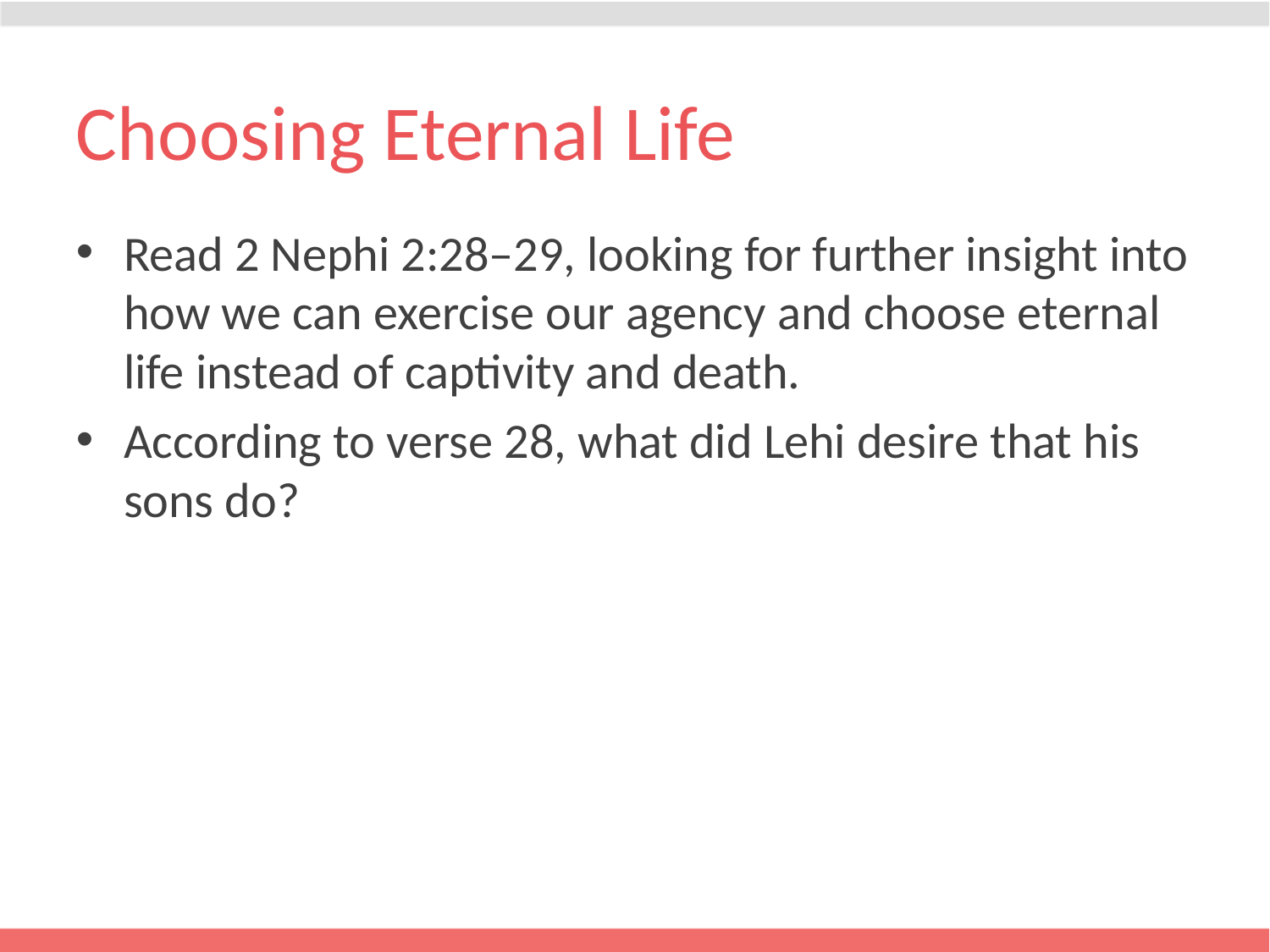

# Choosing Eternal Life
Read 2 Nephi 2:28–29, looking for further insight into how we can exercise our agency and choose eternal life instead of captivity and death.
According to verse 28, what did Lehi desire that his sons do?